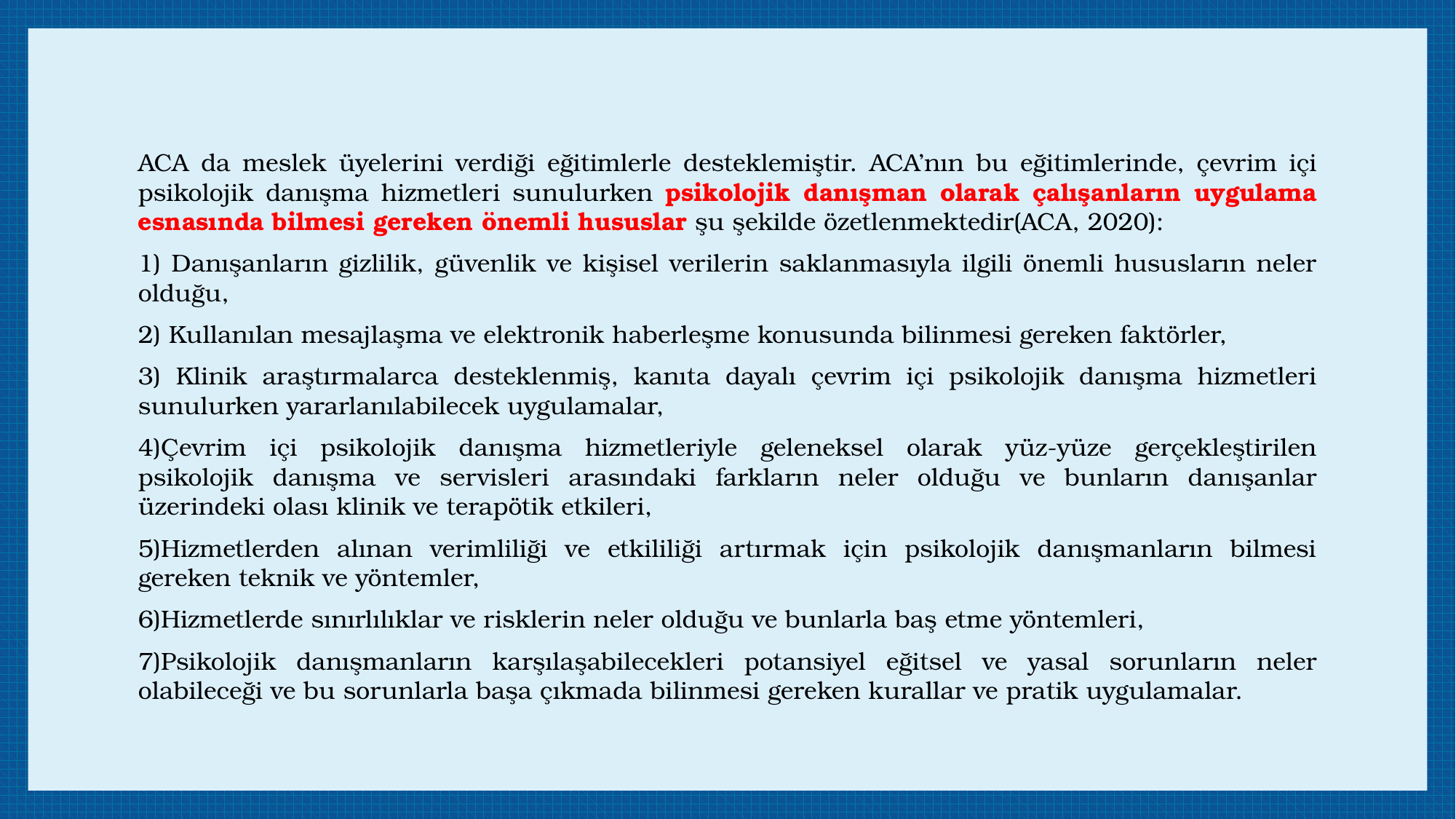

ACA da meslek üyelerini verdiği eğitimlerle desteklemiştir. ACA’nın bu eğitimlerinde, çevrim içi psikolojik danışma hizmetleri sunulurken psikolojik danışman olarak çalışanların uygulama esnasında bilmesi gereken önemli hususlar şu şekilde özetlenmektedir(ACA, 2020):
1) Danışanların gizlilik, güvenlik ve kişisel verilerin saklanmasıyla ilgili önemli hususların neler olduğu,
2) Kullanılan mesajlaşma ve elektronik haberleşme konusunda bilinmesi gereken faktörler,
3) Klinik araştırmalarca desteklenmiş, kanıta dayalı çevrim içi psikolojik danışma hizmetleri sunulurken yararlanılabilecek uygulamalar,
4)Çevrim içi psikolojik danışma hizmetleriyle geleneksel olarak yüz-yüze gerçekleştirilen psikolojik danışma ve servisleri arasındaki farkların neler olduğu ve bunların danışanlar üzerindeki olası klinik ve terapötik etkileri,
5)Hizmetlerden alınan verimliliği ve etkililiği artırmak için psikolojik danışmanların bilmesi gereken teknik ve yöntemler,
6)Hizmetlerde sınırlılıklar ve risklerin neler olduğu ve bunlarla baş etme yöntemleri,
7)Psikolojik danışmanların karşılaşabilecekleri potansiyel eğitsel ve yasal sorunların neler olabileceği ve bu sorunlarla başa çıkmada bilinmesi gereken kurallar ve pratik uygulamalar.